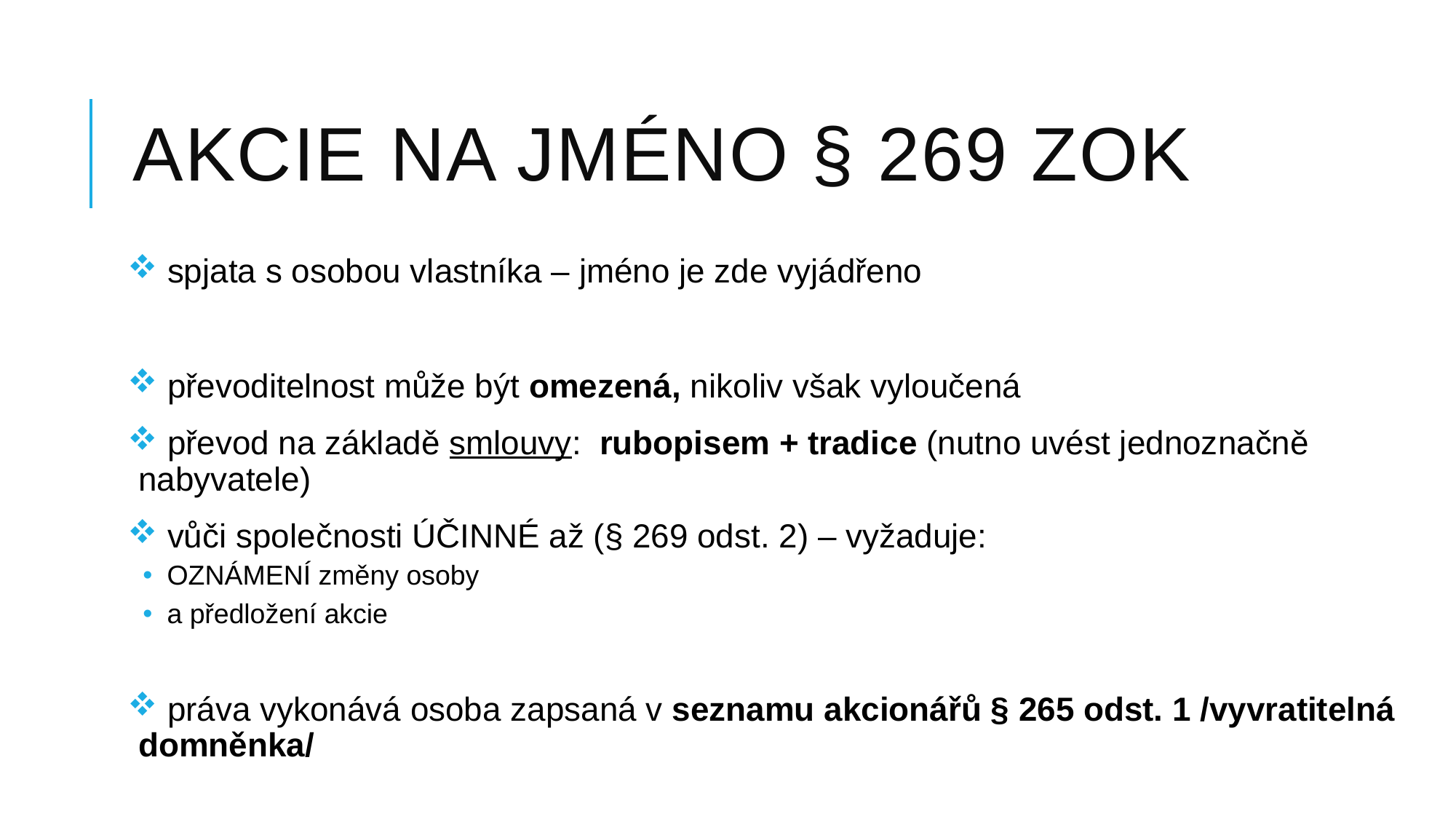

# Akcie na jméno § 269 ZOK
 spjata s osobou vlastníka – jméno je zde vyjádřeno

 převoditelnost může být omezená, nikoliv však vyloučená
 převod na základě smlouvy:  rubopisem + tradice (nutno uvést jednoznačně nabyvatele)
 vůči společnosti ÚČINNÉ až (§ 269 odst. 2) – vyžaduje:
 OZNÁMENÍ změny osoby
 a předložení akcie

 práva vykonává osoba zapsaná v seznamu akcionářů § 265 odst. 1 /vyvratitelná domněnka/